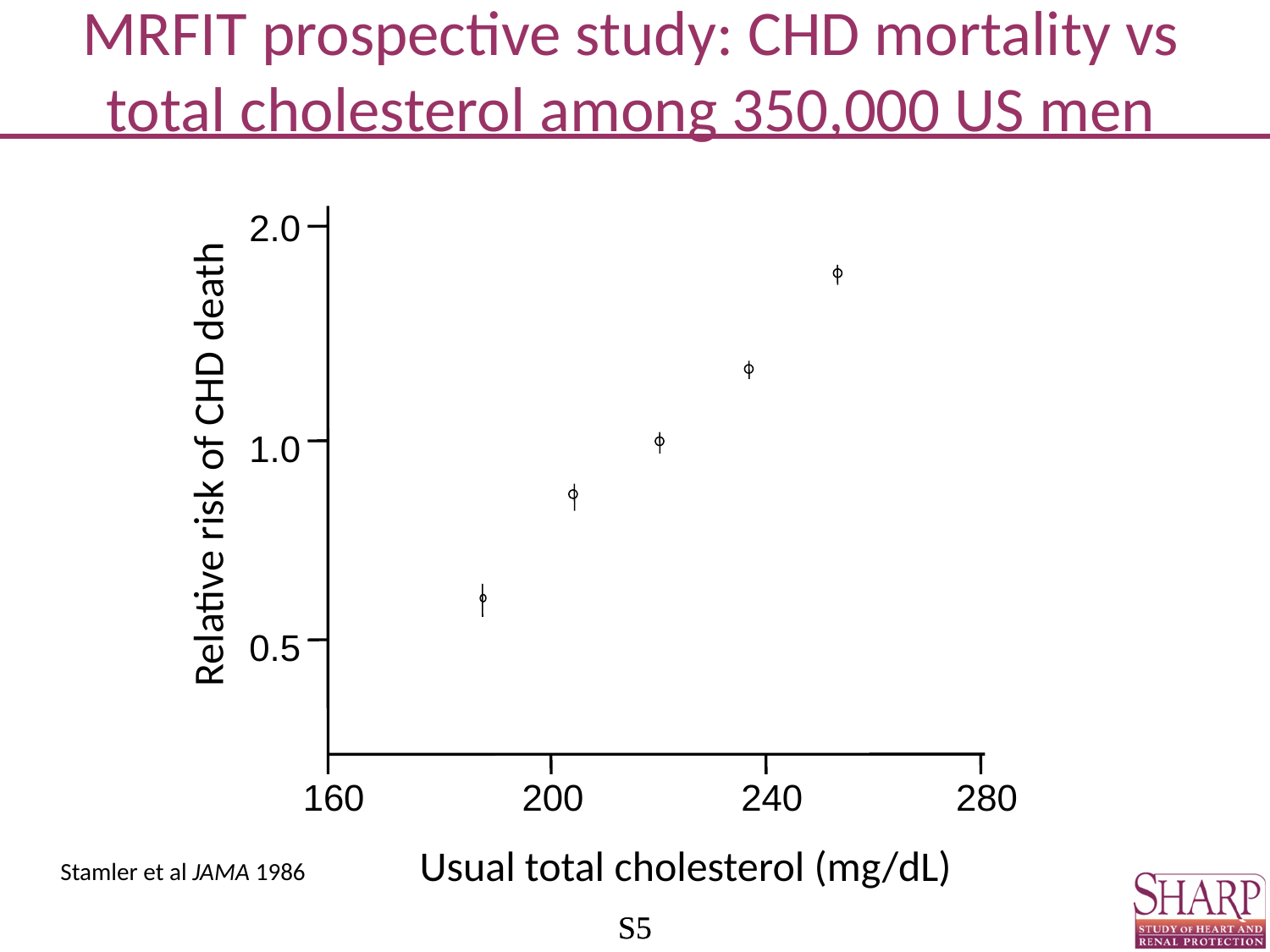

MRFIT prospective study: CHD mortality vs total cholesterol among 350,000 US men
2.0

1.0
         Relative risk of CHD death

0.5

160
200
240
280
Usual total cholesterol (mg/dL)
Stamler et al JAMA 1986